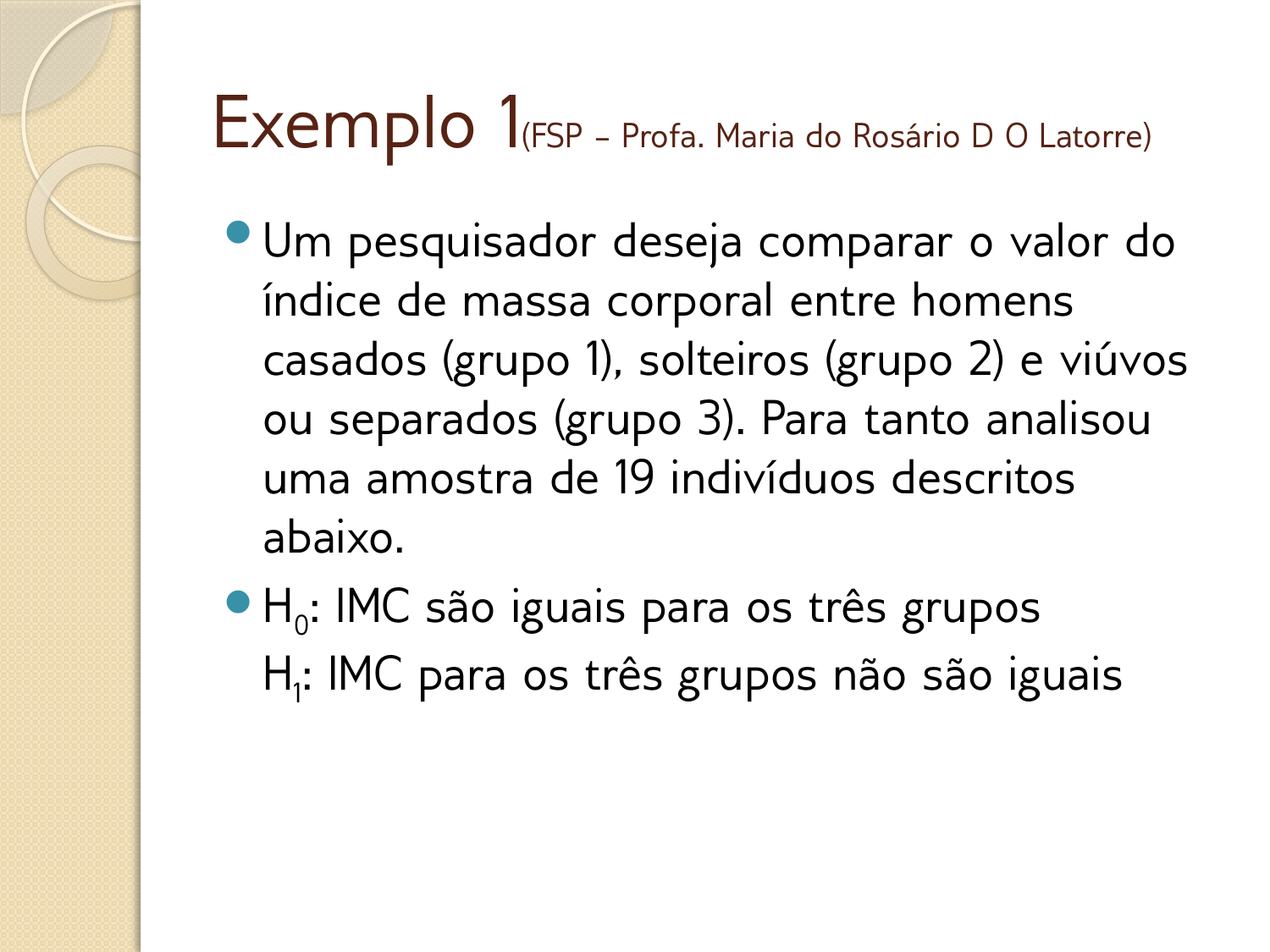

# Exemplo 1(FSP – Profa. Maria do Rosário D O Latorre)
Um pesquisador deseja comparar o valor do índice de massa corporal entre homens casados (grupo 1), solteiros (grupo 2) e viúvos ou separados (grupo 3). Para tanto analisou uma amostra de 19 indivíduos descritos abaixo.
H0: IMC são iguais para os três grupos
H1: IMC para os três grupos não são iguais